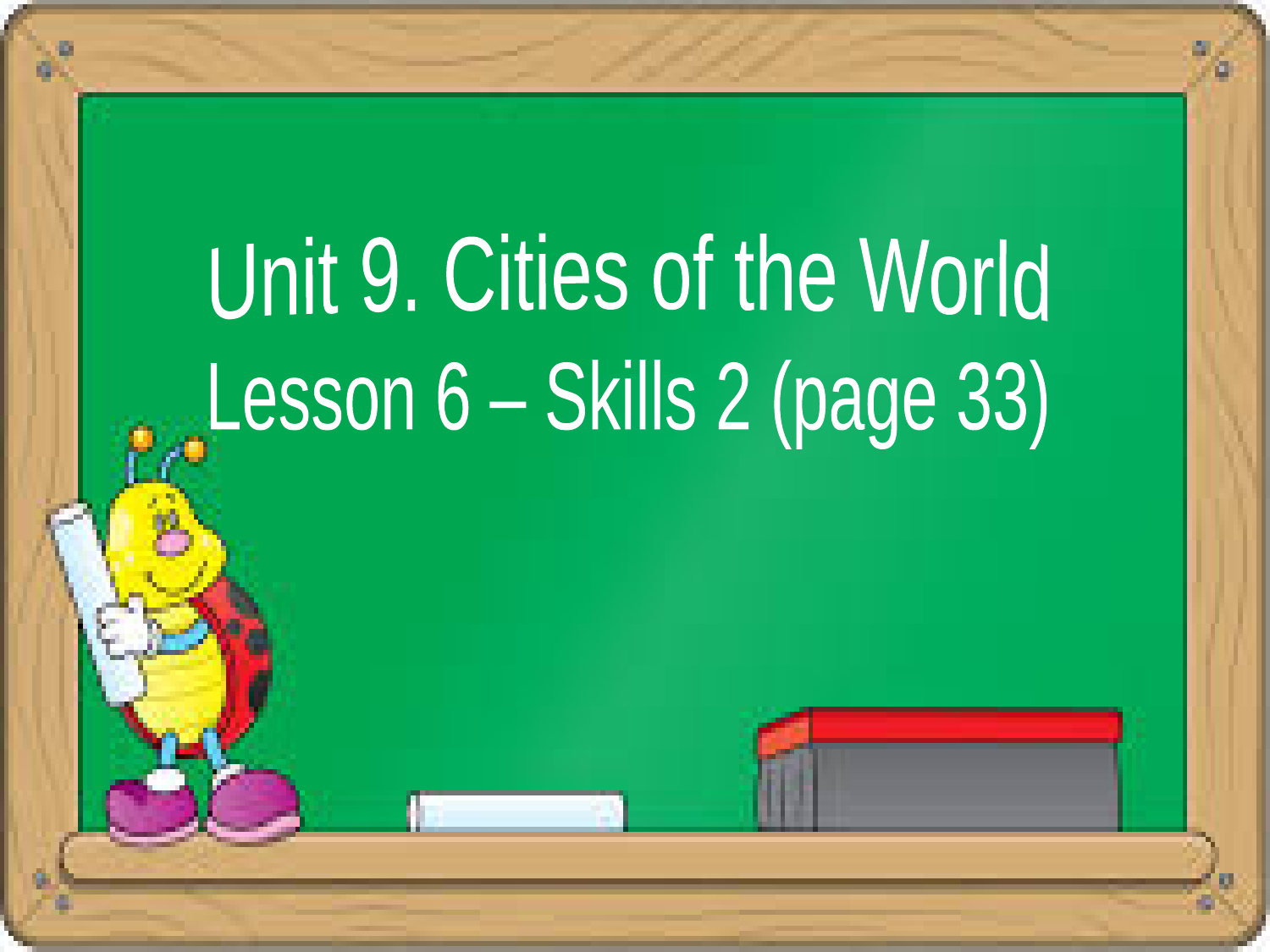

Unit 9. Cities of the World
Lesson 6 – Skills 2 (page 33)